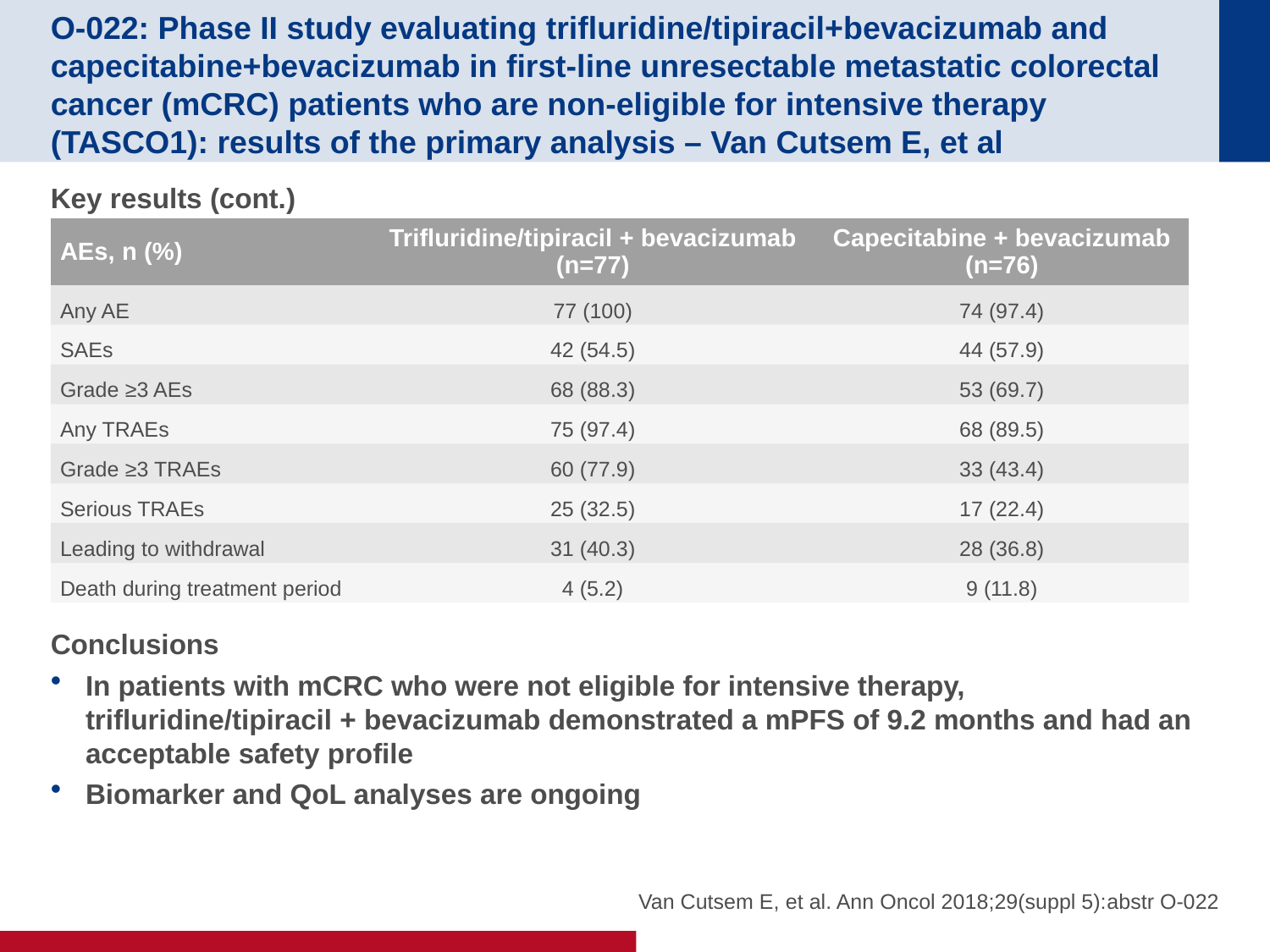

# O-022: Phase II study evaluating trifluridine/tipiracil+bevacizumab and capecitabine+bevacizumab in first-line unresectable metastatic colorectal cancer (mCRC) patients who are non-eligible for intensive therapy (TASCO1): results of the primary analysis – Van Cutsem E, et al
Key results (cont.)
Conclusions
In patients with mCRC who were not eligible for intensive therapy, trifluridine/tipiracil + bevacizumab demonstrated a mPFS of 9.2 months and had an acceptable safety profile
Biomarker and QoL analyses are ongoing
| AEs, n (%) | Trifluridine/tipiracil + bevacizumab (n=77) | Capecitabine + bevacizumab (n=76) |
| --- | --- | --- |
| Any AE | 77 (100) | 74 (97.4) |
| SAEs | 42 (54.5) | 44 (57.9) |
| Grade ≥3 AEs | 68 (88.3) | 53 (69.7) |
| Any TRAEs | 75 (97.4) | 68 (89.5) |
| Grade ≥3 TRAEs | 60 (77.9) | 33 (43.4) |
| Serious TRAEs | 25 (32.5) | 17 (22.4) |
| Leading to withdrawal | 31 (40.3) | 28 (36.8) |
| Death during treatment period | 4 (5.2) | 9 (11.8) |
Van Cutsem E, et al. Ann Oncol 2018;29(suppl 5):abstr O-022